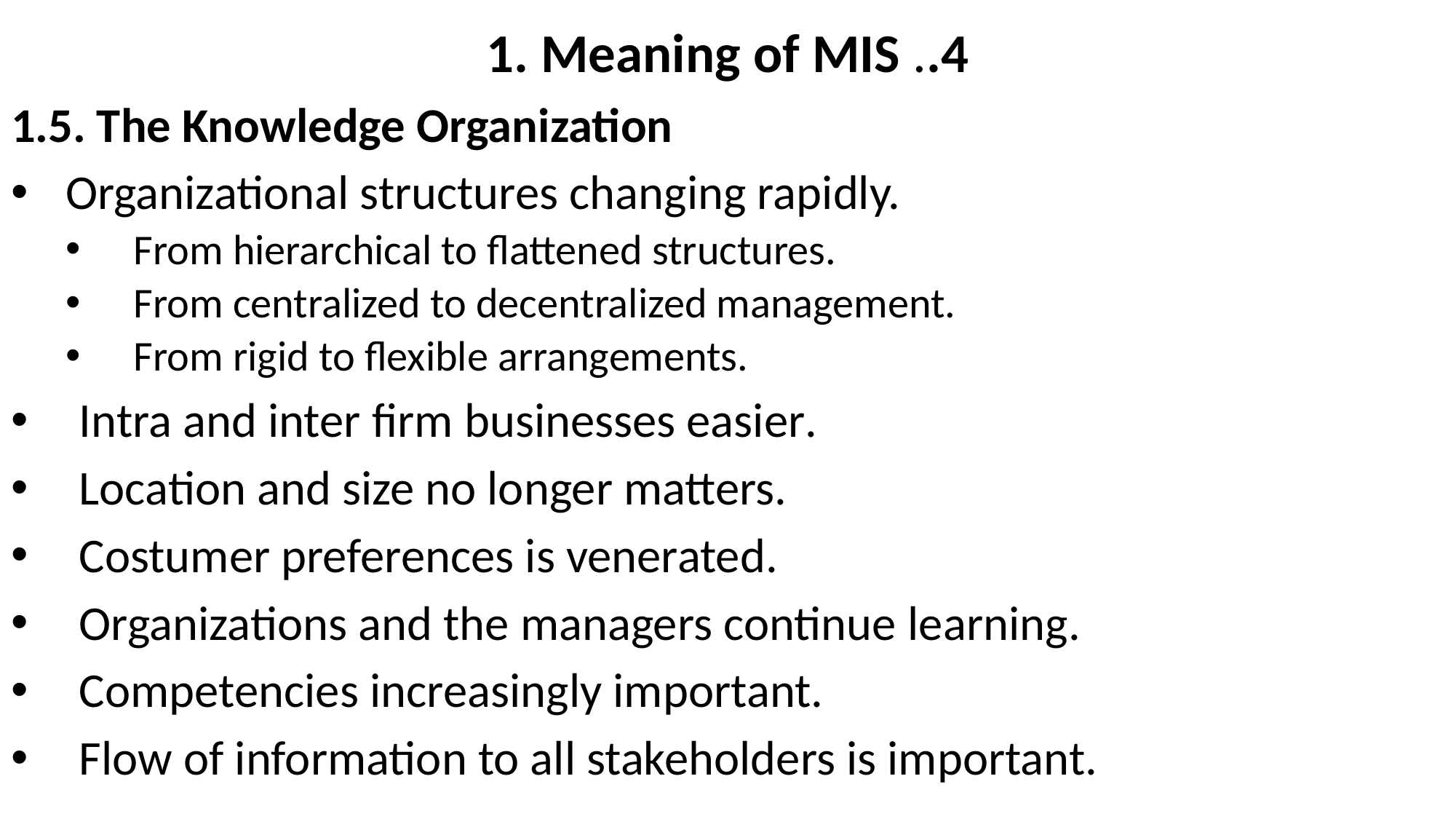

# 1. Meaning of MIS ..4
1.5. The Knowledge Organization
Organizational structures changing rapidly.
From hierarchical to flattened structures.
From centralized to decentralized management.
From rigid to flexible arrangements.
Intra and inter firm businesses easier.
Location and size no longer matters.
Costumer preferences is venerated.
Organizations and the managers continue learning.
Competencies increasingly important.
Flow of information to all stakeholders is important.